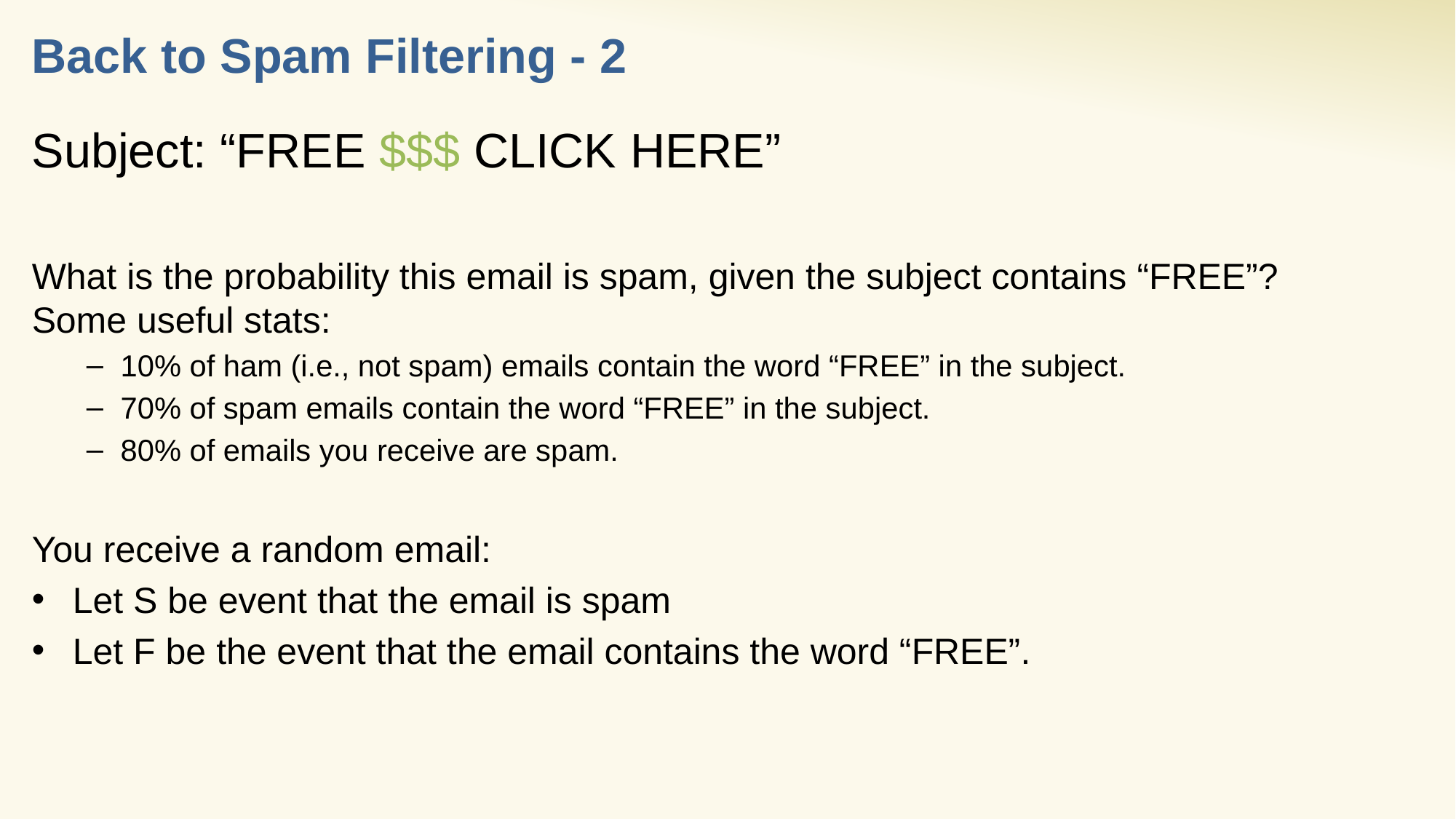

# Back to Spam Filtering - 2
Subject: “FREE $$$ CLICK HERE”

What is the probability this email is spam, given the subject contains “FREE”?
Some useful stats:
10% of ham (i.e., not spam) emails contain the word “FREE” in the subject.
70% of spam emails contain the word “FREE” in the subject.
80% of emails you receive are spam.

You receive a random email:
Let S be event that the email is spam
Let F be the event that the email contains the word “FREE”.